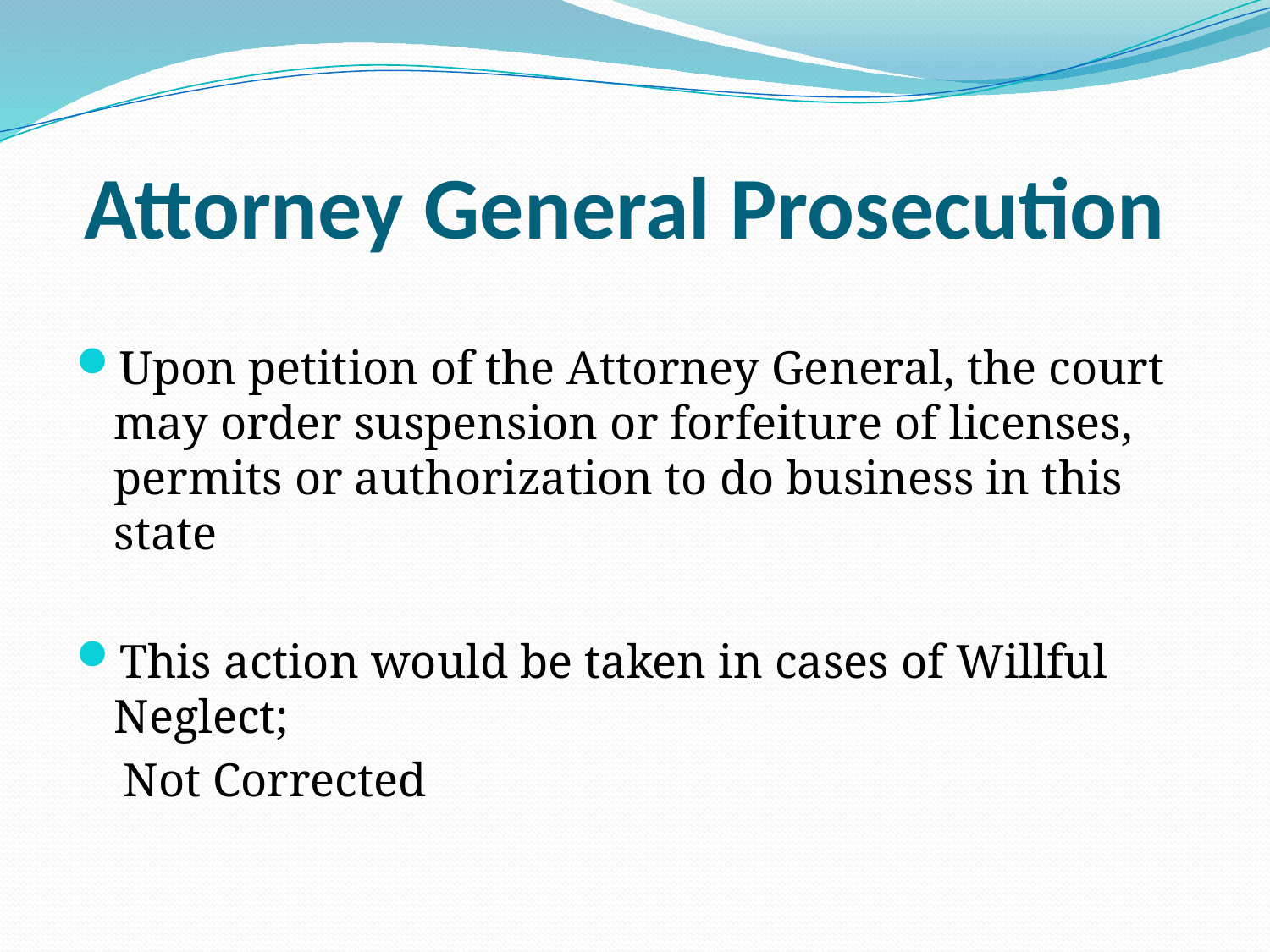

# Attorney General Prosecution

Upon petition of the Attorney General, the court may order suspension or forfeiture of licenses, permits or authorization to do business in this state

This action would be taken in cases of Willful Neglect;
    Not Corrected